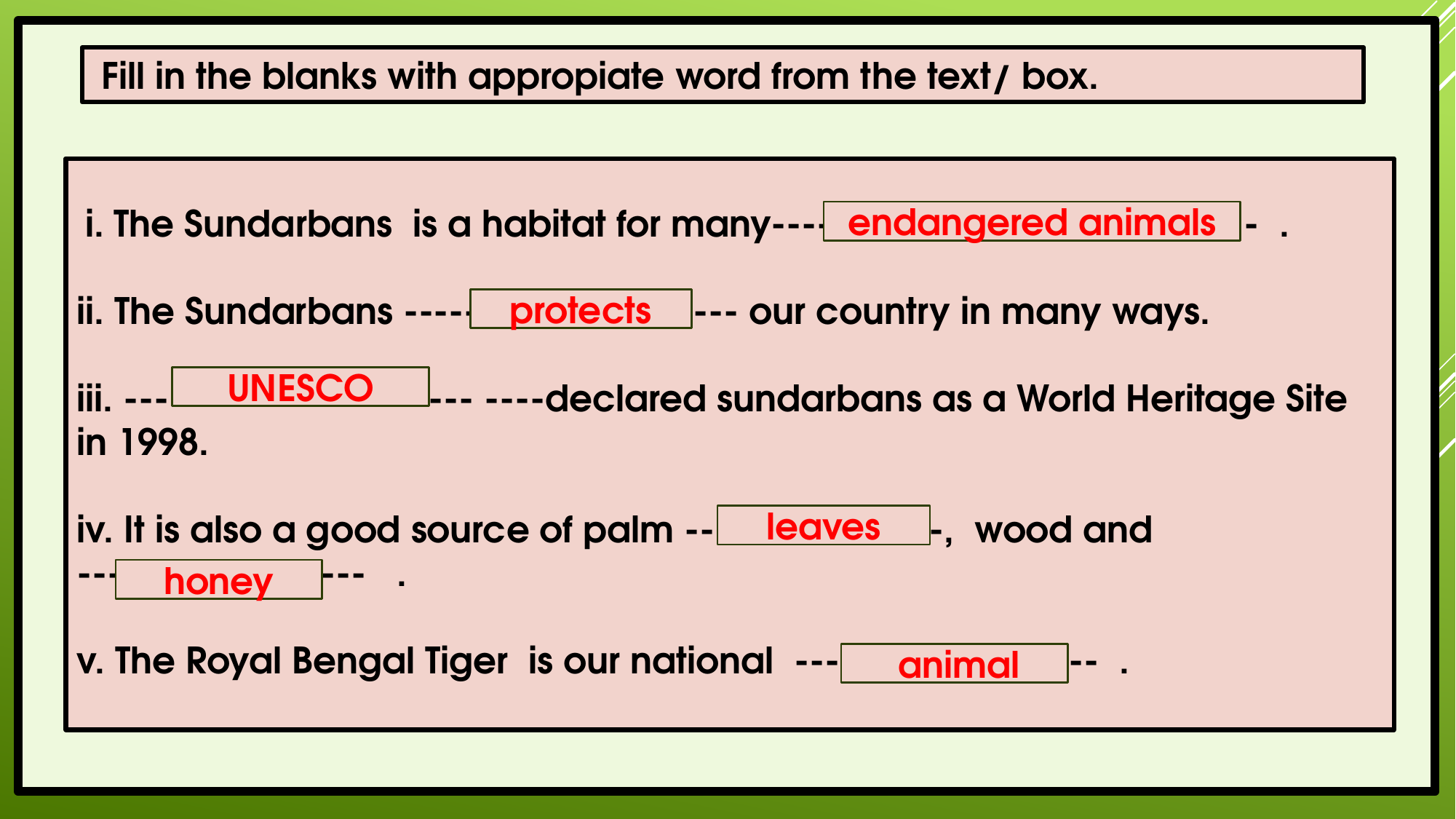

Fill in the blanks with appropiate word from the text/ box.

 i. The Sundarbans  is a habitat for many--------------------------------  .

ii. The Sundarbans ---------------------- our country in many ways.

iii. ----------------------- ----declared sundarbans as a World Heritage Site in 1998.

iv. It is also a good source of palm -----------------,  wood and
-------------------   .

v. The Royal Bengal Tiger  is our national  --------------------  .

endangered animals
protects
UNESCO
leaves
honey
 animal